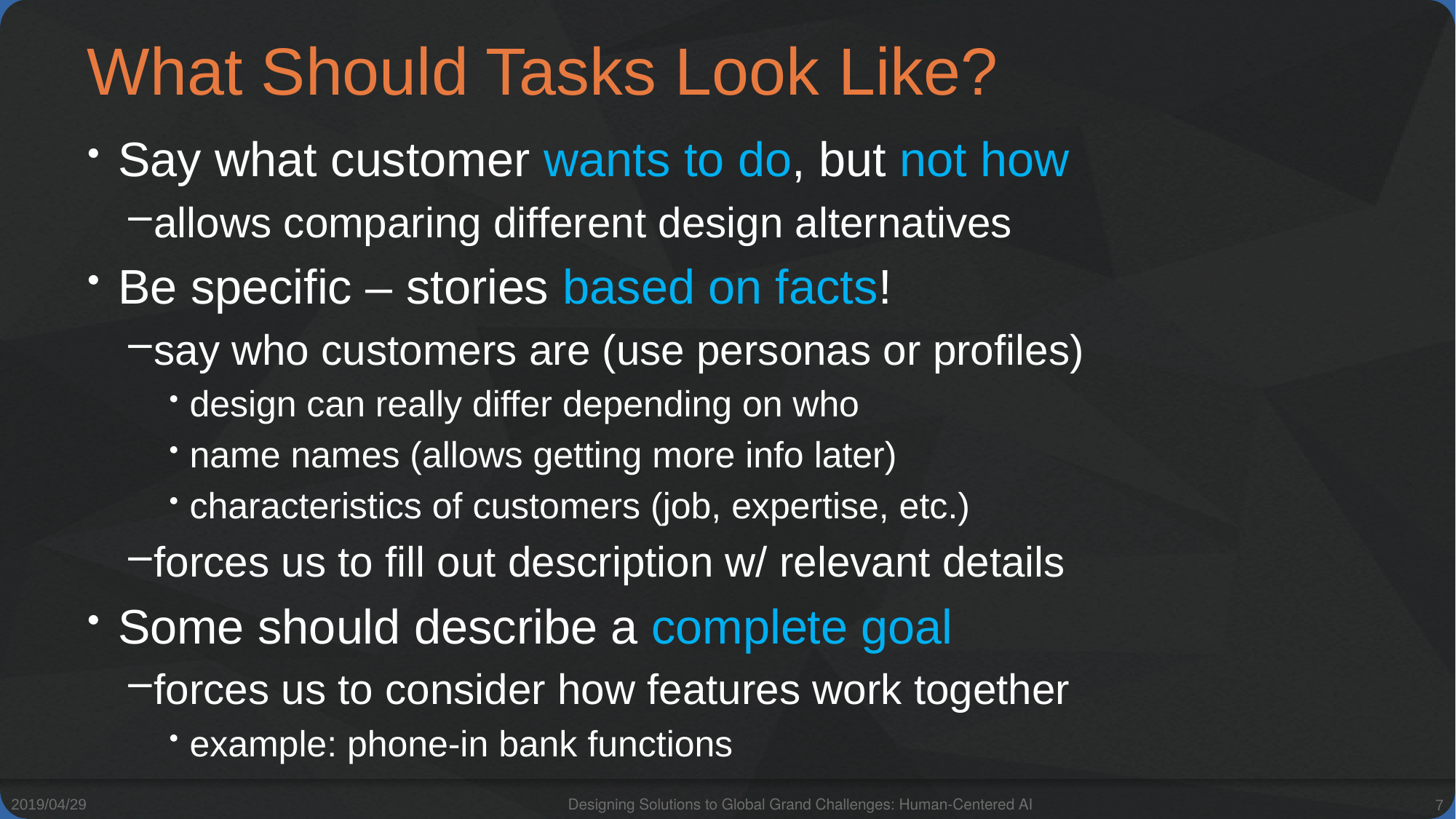

# What Should Tasks Look Like?
Say what customer wants to do, but not how
allows comparing different design alternatives
Be specific – stories based on facts!
say who customers are (use personas or profiles)
design can really differ depending on who
name names (allows getting more info later)
characteristics of customers (job, expertise, etc.)
forces us to fill out description w/ relevant details
Some should describe a complete goal
forces us to consider how features work together
example: phone-in bank functions
2019/04/29
Designing Solutions to Global Grand Challenges: Human-Centered AI
7